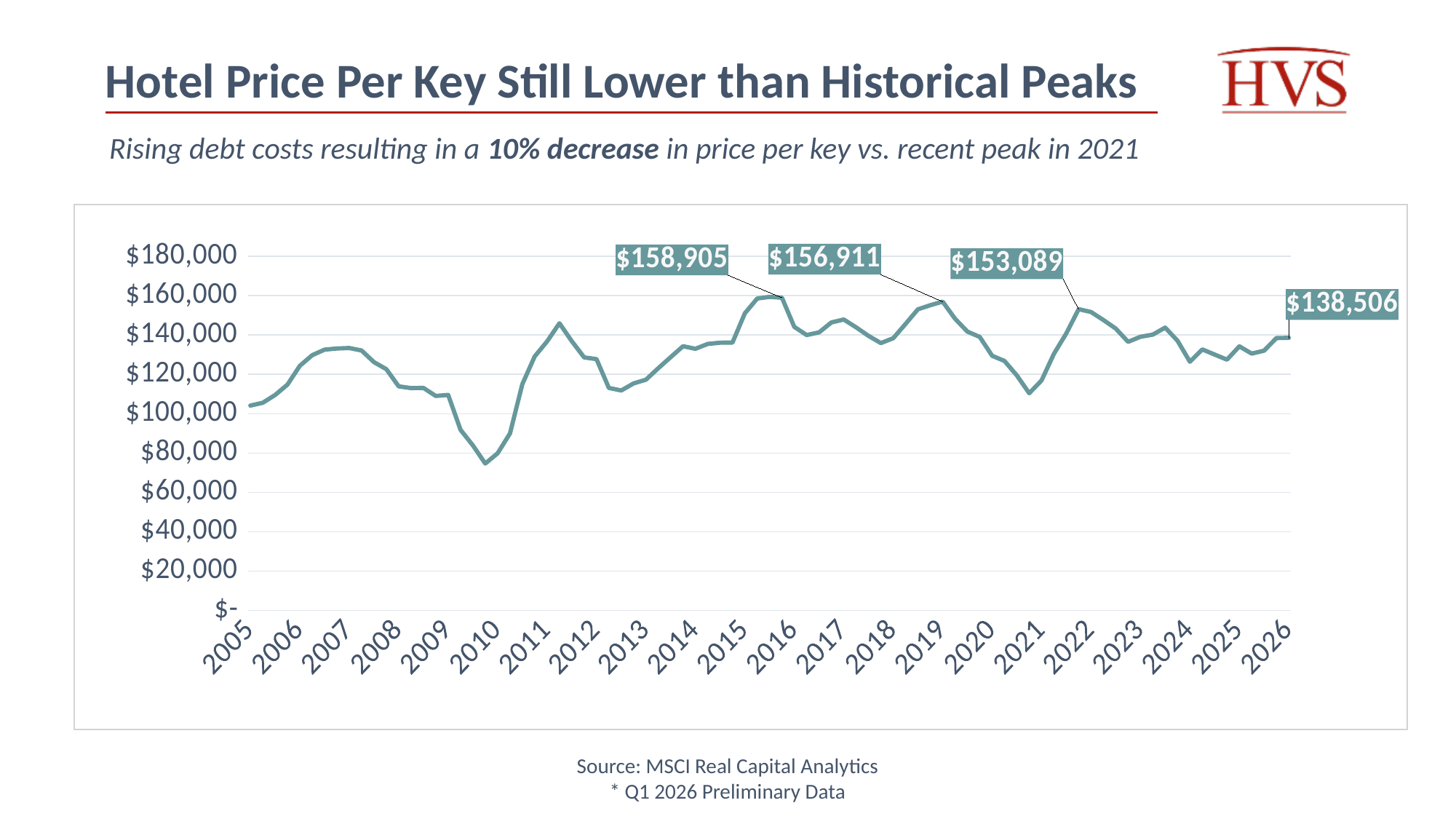

Hotel Price Per Key Still Lower than Historical Peaks
# Rising debt costs resulting in a 10% decrease in price per key vs. recent peak in 2021

### Chart

| Category |  |
|---|---|
| 38442 | 104094.2139 |
| 38533 | 105530.9167 |
| 38625 | 109477.4428 |
| 38717 | 114743.5059 |
| 38807 | 124282.9053 |
| 38898 | 129699.5243 |
| 38990 | 132510.0987 |
| 39082 | 133116.1756 |
| 39172 | 133352.7679 |
| 39263 | 132086.098 |
| 39355 | 126161.1901 |
| 39447 | 122601.7906 |
| 39538 | 113874.7546 |
| 39629 | 112982.9336 |
| 39721 | 113082.0266 |
| 39813 | 108986.9352 |
| 39903 | 109521.4291 |
| 39994 | 91799.1648 |
| 40086 | 83896.1644 |
| 40178 | 74664.7453 |
| 40268 | 79851.5189 |
| 40359 | 89952.4147 |
| 40451 | 115003.5522 |
| 40543 | 129077.4523 |
| 40633 | 136686.9989 |
| 40724 | 145931.7562 |
| 40816 | 136847.1665 |
| 40908 | 128578.9445 |
| 40999 | 127716.4753 |
| 41090 | 113074.3737 |
| 41182 | 111771.2242 |
| 41274 | 115368.3435 |
| 41364 | 117260.2605 |
| 41455 | 123097.4545 |
| 41547 | 128714.5559 |
| 41639 | 134269.1553 |
| 41729 | 132963.6323 |
| 41820 | 135419.3223 |
| 41912 | 136069.8876 |
| 42004 | 136127.2521 |
| 42094 | 150986.0417 |
| 42185 | 158519.6194 |
| 42277 | 159323.4655 |
| 42369 | 158905.0351 |
| 42460 | 144077.6469 |
| 42551 | 139957.1548 |
| 42643 | 141311.8415 |
| 42735 | 146338.9497 |
| 42825 | 147829.6847 |
| 42916 | 143854.4345 |
| 43008 | 139531.67 |
| 43100 | 135862.475 |
| 43190 | 138331.2467 |
| 43281 | 145598.5571 |
| 43373 | 153042.3011 |
| 43465 | 155118.3535 |
| 43555 | 156910.8738 |
| 43646 | 148247.171 |
| 43738 | 141706.1047 |
| 43830 | 138985.9955 |
| 43921 | 129420.1587 |
| 44012 | 126767.7048 |
| 44104 | 119447.1995 |
| 44196 | 110378.7575 |
| 44286 | 116884.8371 |
| 44377 | 130382.438 |
| 44469 | 140802.7152 |
| 44561 | 153089.0154 |
| 44651 | 151649.3233 |
| 44742 | 147575.8459 |
| 44834 | 143242.9762 |
| 44926 | 136493.4173 |
| 45016 | 139072.37 |
| 45107 | 140157.9552 |
| 45199 | 143731.9063 |
| 45291 | 137018.8272 |
| 45382 | 126380.2004 |
| 45473 | 132652.4535 |
| 45565 | 130023.6263 |
| 45657 | 127432.5845 |
| 45747 | 134201.9184 |
| 45838 | 130509.2071 |
| 45930 | 132012.6537 |
| 46022 | 138423.5695 |
| 46112 | 138506.0601 |
Source: MSCI Real Capital Analytics
* Q1 2026 Preliminary Data